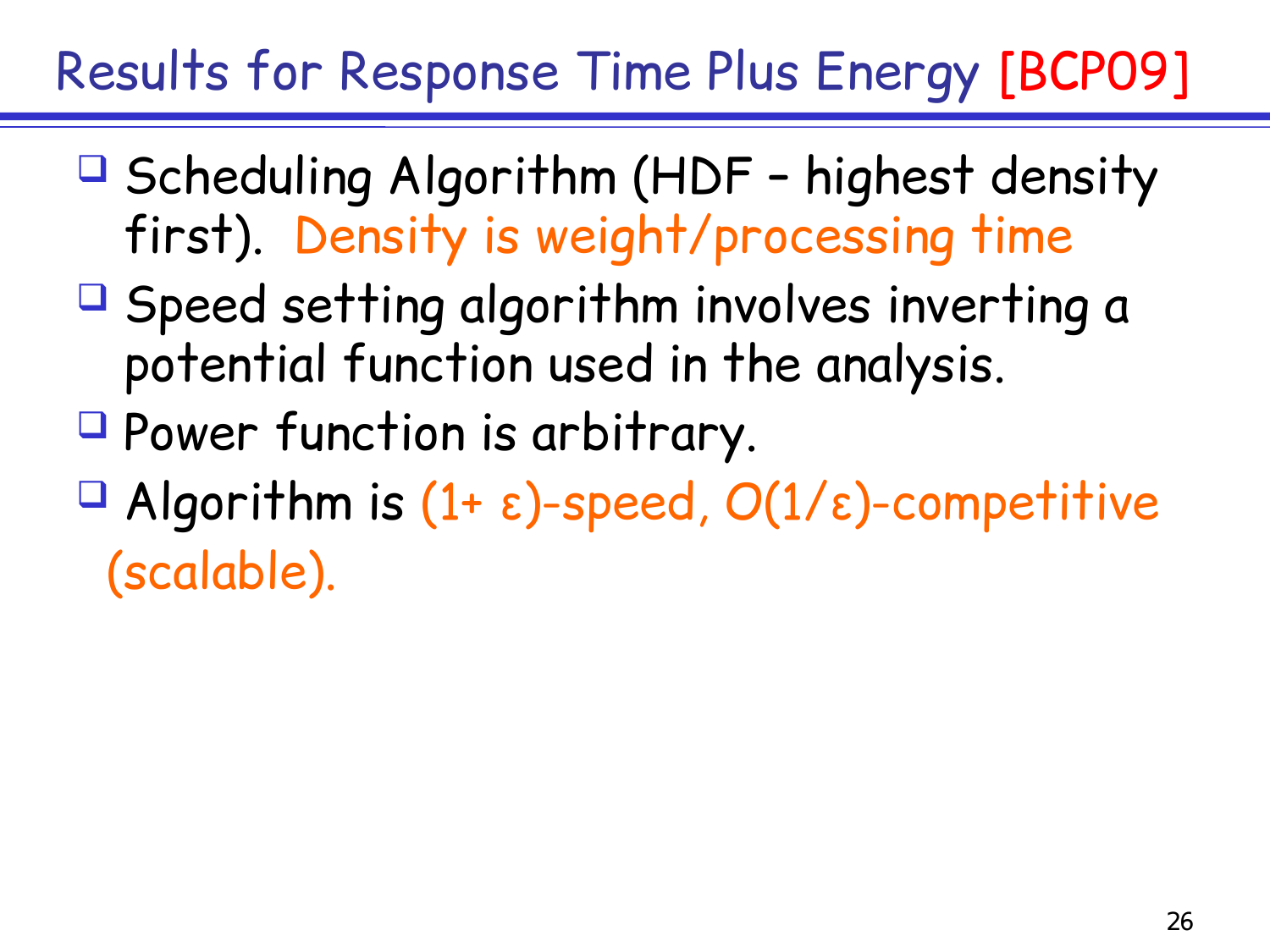

# Results for Response Time Plus Energy [BCP09]
Scheduling Algorithm (HDF – highest density first).  Density is weight/processing time
Speed setting algorithm involves inverting a potential function used in the analysis.
Power function is arbitrary.
Algorithm is (1+ ε)-speed, O(1/ε)-competitive
  (scalable).
26